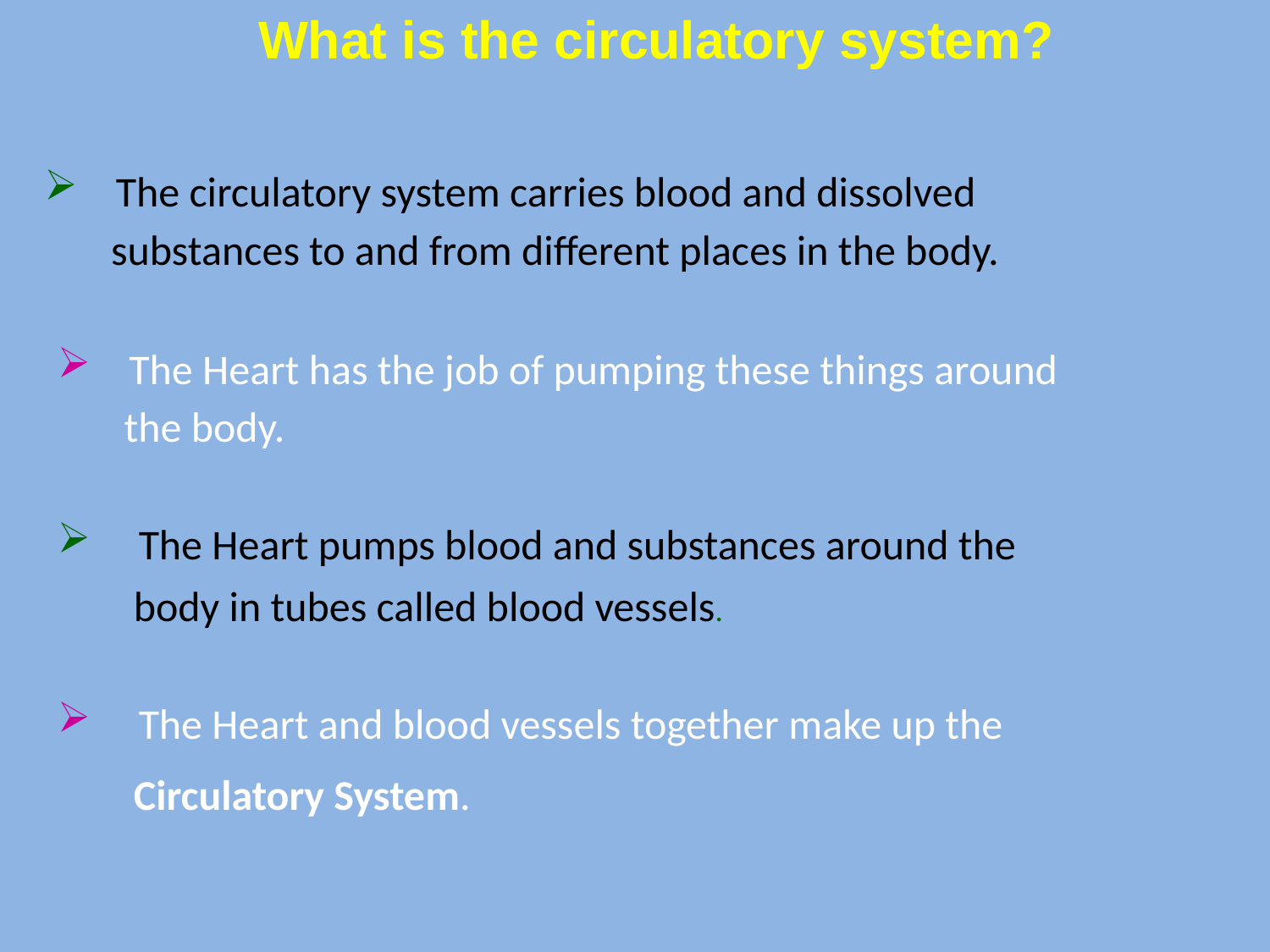

What is the circulatory system?
    The circulatory system carries blood and dissolved
       substances to and from different places in the body.
    The Heart has the job of pumping these things around
       the body.
     The Heart pumps blood and substances around the
        body in tubes called blood vessels.
     The Heart and blood vessels together make up the
        Circulatory System.